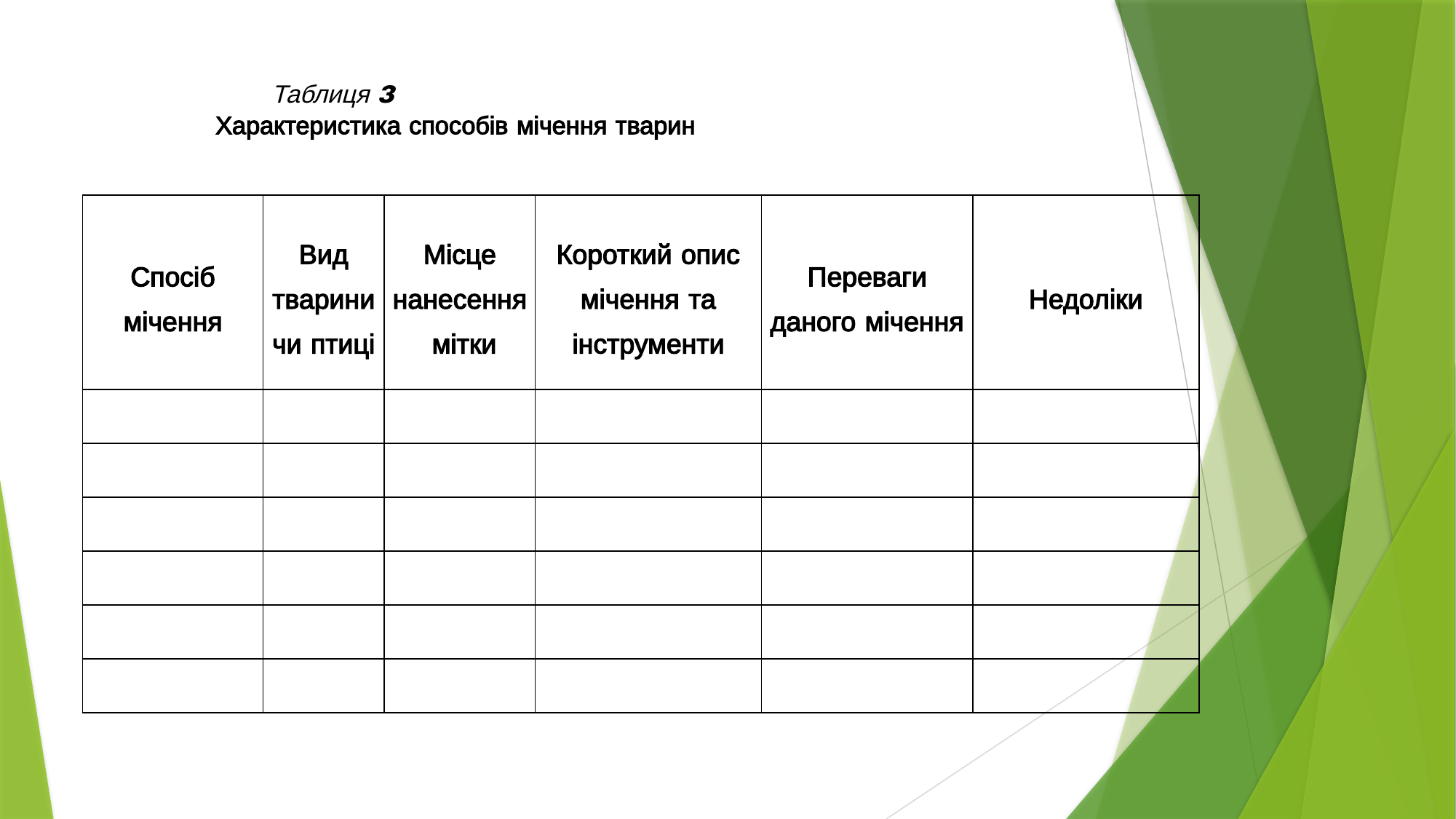

# Таблиця 3 Характеристика способів мічення тварин
| Спосіб мічення | Вид тварини чи птиці | Місце нанесення мітки | Короткий опис мічення та інструменти | Переваги даного мічення | Недоліки |
| --- | --- | --- | --- | --- | --- |
|  |  |  |  |  |  |
|  |  |  |  |  |  |
|  |  |  |  |  |  |
|  |  |  |  |  |  |
|  |  |  |  |  |  |
|  |  |  |  |  |  |